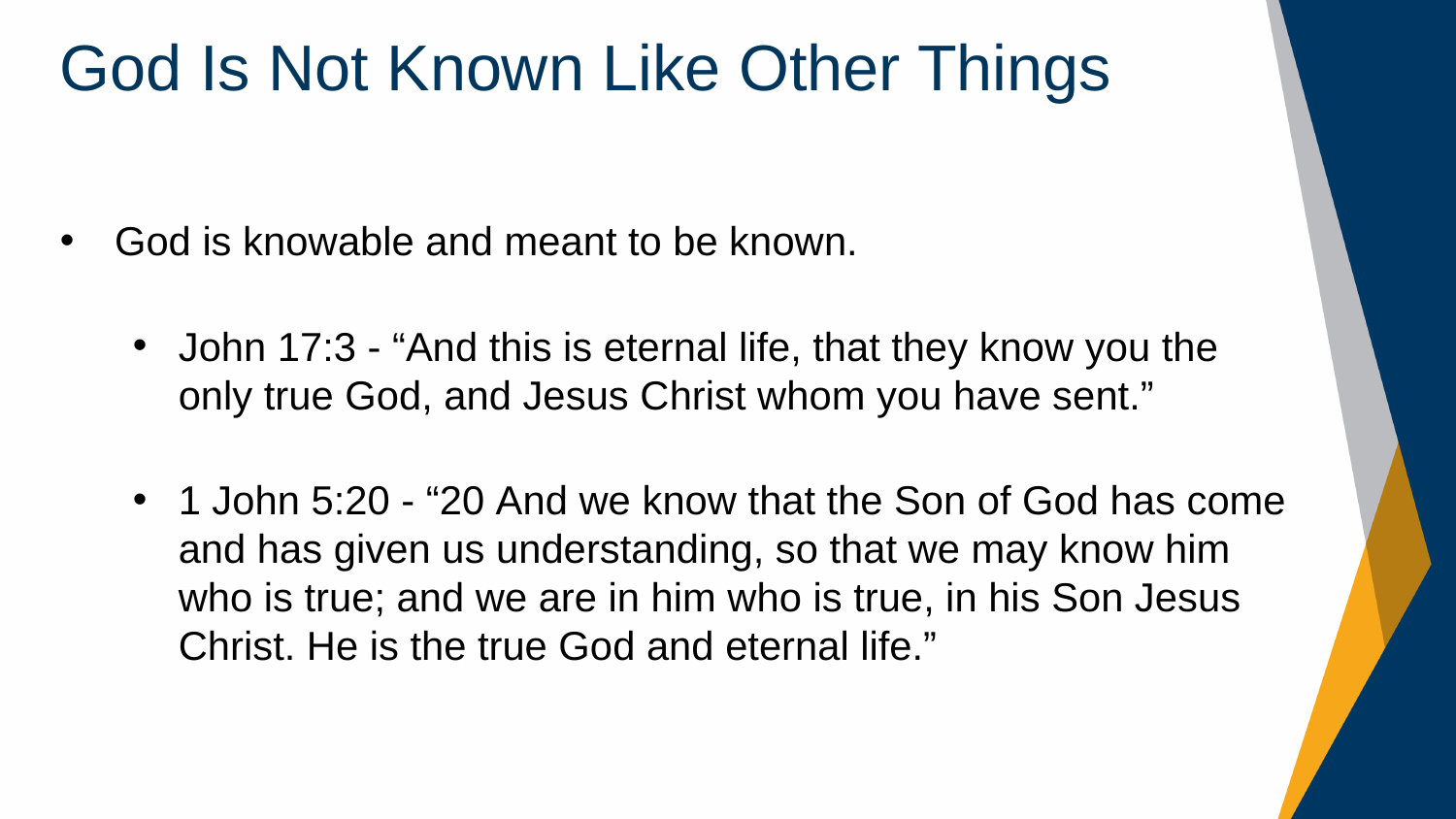

# God Is Not Known Like Other Things
God is knowable and meant to be known.
John 17:3 - “And this is eternal life, that they know you the only true God, and Jesus Christ whom you have sent.”
1 John 5:20 - “20 And we know that the Son of God has come and has given us understanding, so that we may know him who is true; and we are in him who is true, in his Son Jesus Christ. He is the true God and eternal life.”